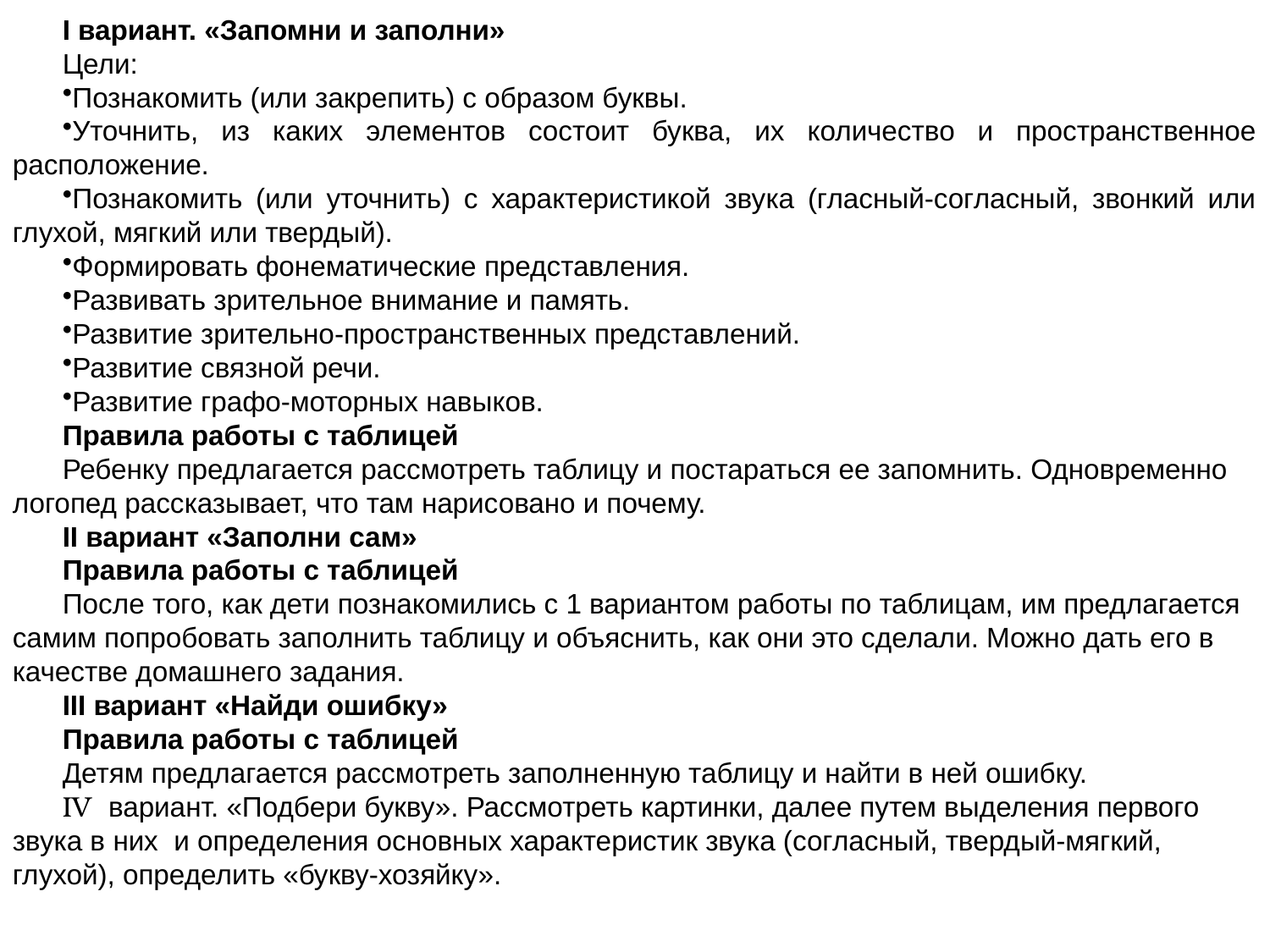

I вариант. «Запомни и заполни»
Цели:
Познакомить (или закрепить) с образом буквы.
Уточнить, из каких элементов состоит буква, их количество и пространственное расположение.
Познакомить (или уточнить) с характеристикой звука (гласный-согласный, звонкий или глухой, мягкий или твердый).
Формировать фонематические представления.
Развивать зрительное внимание и память.
Развитие зрительно-пространственных представлений.
Развитие связной речи.
Развитие графо-моторных навыков.
Правила работы с таблицей
Ребенку предлагается рассмотреть таблицу и постараться ее запомнить. Одновременно логопед рассказывает, что там нарисовано и почему.
II вариант «Заполни сам»
Правила работы с таблицей
После того, как дети познакомились с 1 вариантом работы по таблицам, им предлагается самим попробовать заполнить таблицу и объяснить, как они это сделали. Можно дать его в качестве домашнего задания.
III вариант «Найди ошибку»
Правила работы с таблицей
Детям предлагается рассмотреть заполненную таблицу и найти в ней ошибку.
IV  вариант. «Подбери букву». Рассмотреть картинки, далее путем выделения первого звука в них  и определения основных характеристик звука (согласный, твердый-мягкий, глухой), определить «букву-хозяйку».